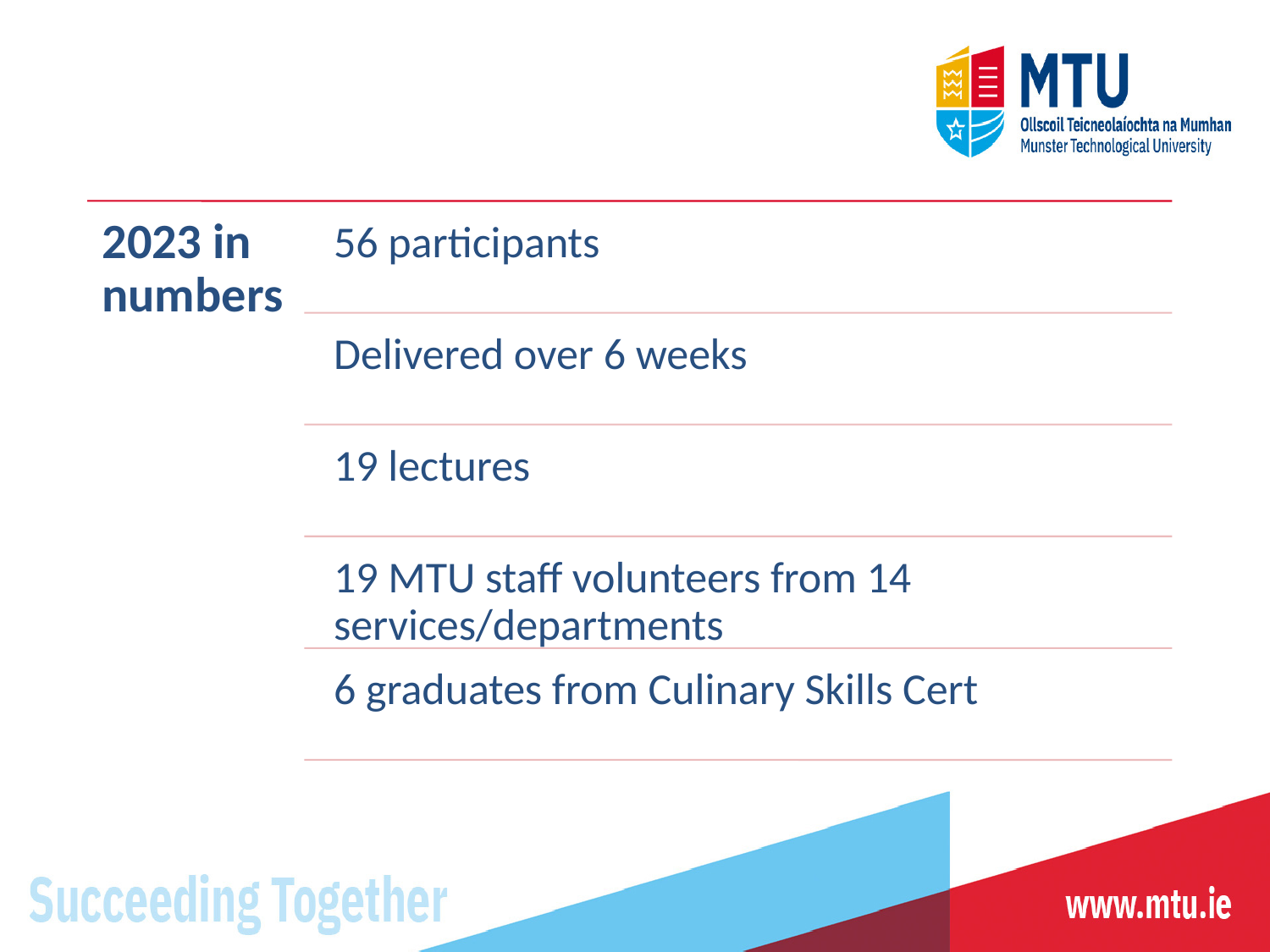

2023 in numbers
56 participants
Delivered over 6 weeks
19 lectures
19 MTU staff volunteers from 14 services/departments
6 graduates from Culinary Skills Cert